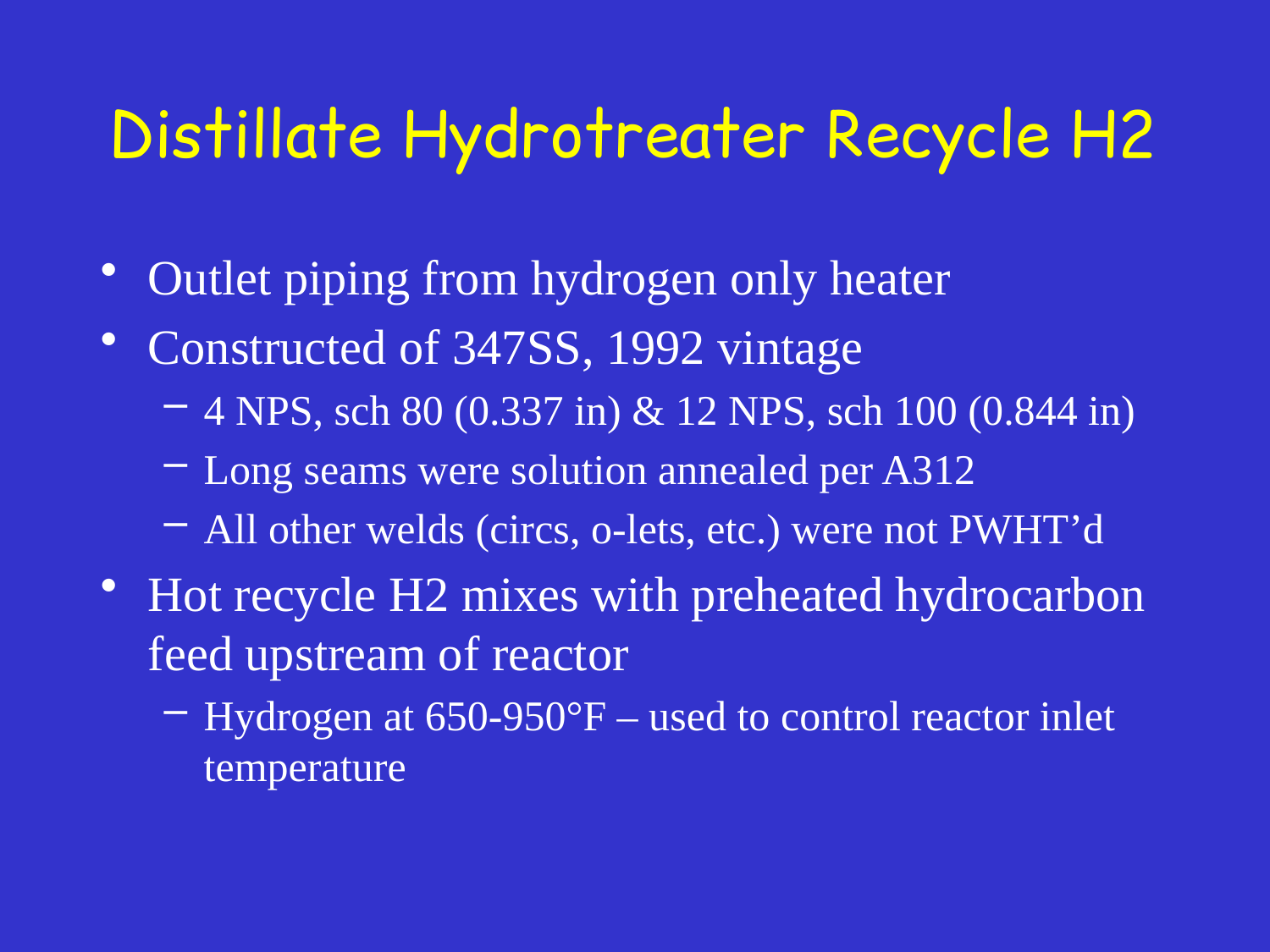

# Distillate Hydrotreater Recycle H2
Outlet piping from hydrogen only heater
Constructed of 347SS, 1992 vintage
4 NPS, sch 80 (0.337 in) & 12 NPS, sch 100 (0.844 in)
Long seams were solution annealed per A312
All other welds (circs, o-lets, etc.) were not PWHT’d
Hot recycle H2 mixes with preheated hydrocarbon feed upstream of reactor
Hydrogen at 650-950°F – used to control reactor inlet temperature